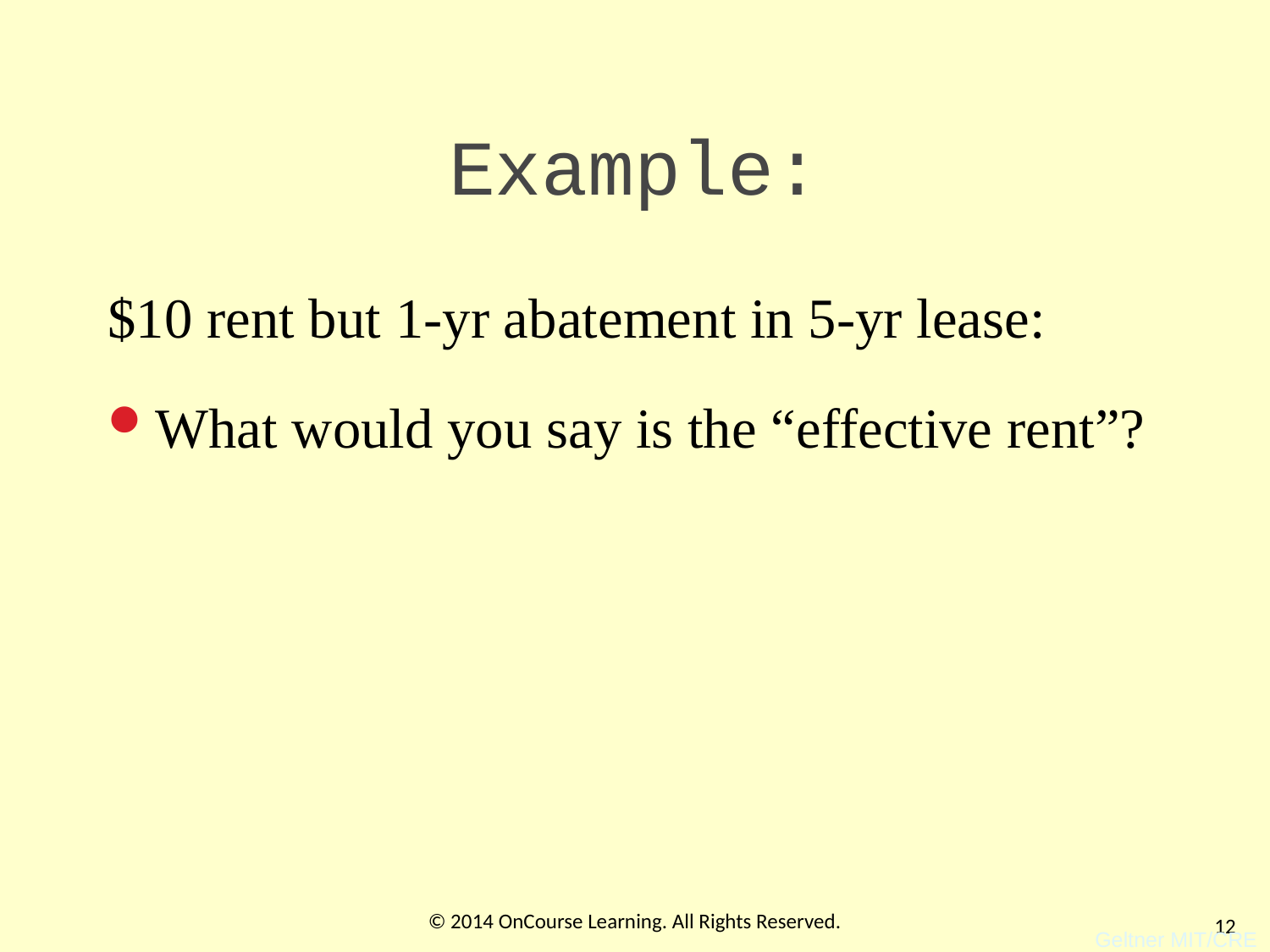

# Example:
$10 rent but 1-yr abatement in 5-yr lease:
What would you say is the “effective rent”?
© 2014 OnCourse Learning. All Rights Reserved.
12
Geltner MIT/CRE